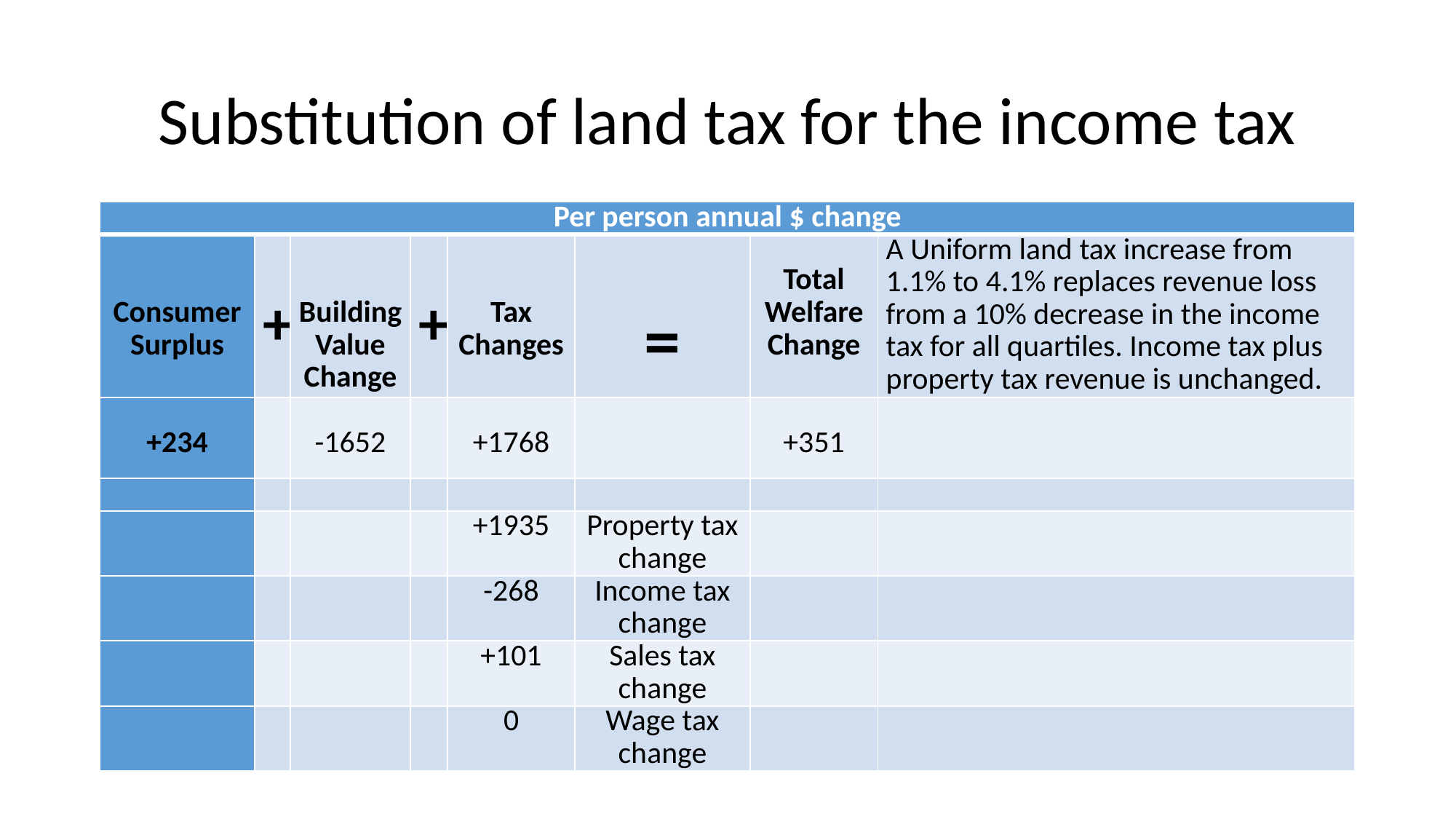

# Substitution of land tax for the income tax
| Per person annual $ change |  |  |  |  |  |  |  |
| --- | --- | --- | --- | --- | --- | --- | --- |
| Consumer Surplus | + | BuildingValue Change | + | Tax Changes | = | Total Welfare Change | A Uniform land tax increase from 1.1% to 4.1% replaces revenue loss from a 10% decrease in the income tax for all quartiles. Income tax plus property tax revenue is unchanged. |
| +234 |  | -1652 |  | +1768 |  | +351 |  |
|  |  |  |  |  |  |  |  |
|  |  |  |  | +1935 | Property tax change |  |  |
|  |  |  |  | -268 | Income tax change |  |  |
|  |  |  |  | +101 | Sales tax change |  |  |
|  |  |  |  | 0 | Wage tax change |  |  |